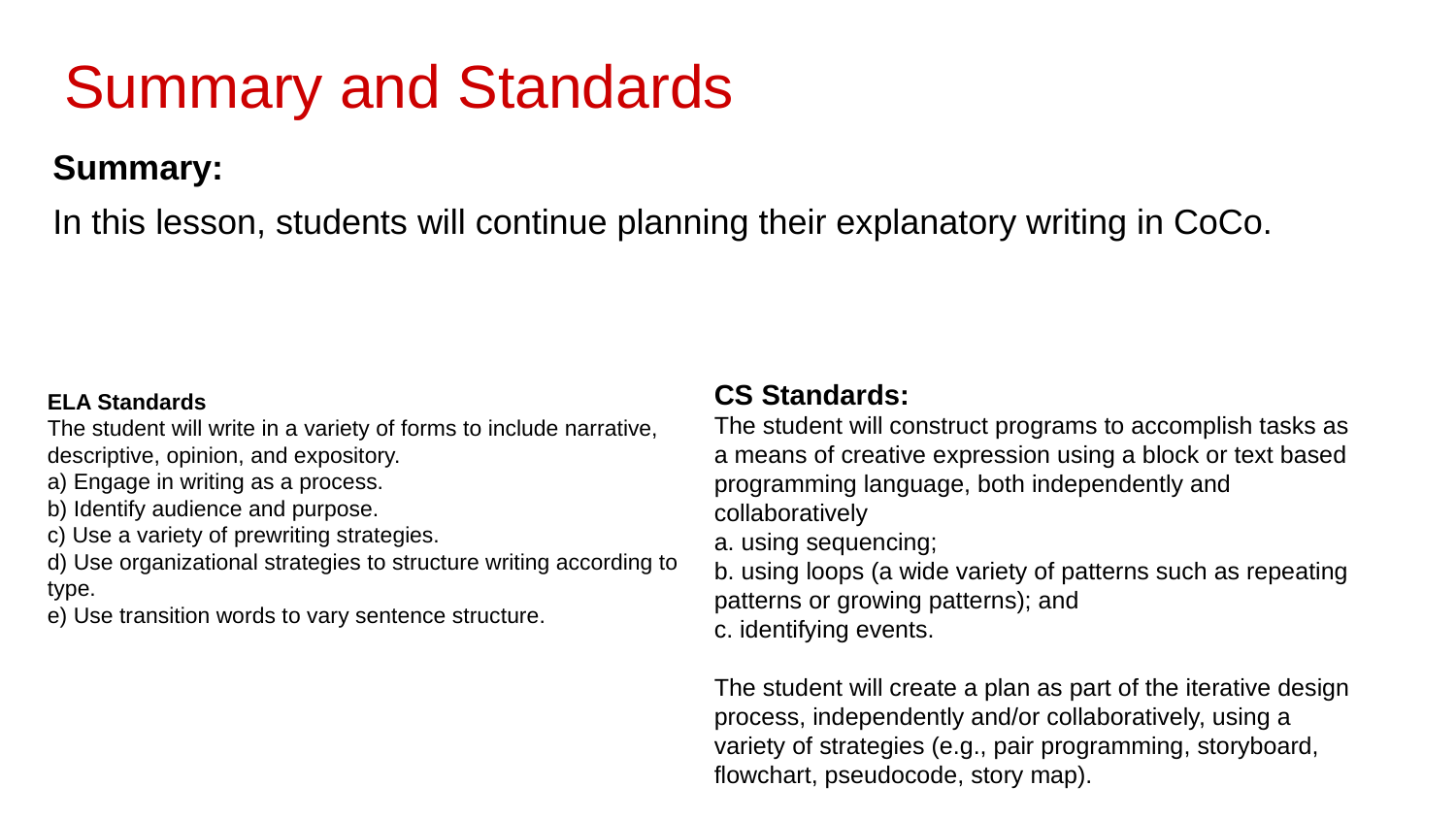

# Summary and Standards
Summary:
In this lesson, students will continue planning their explanatory writing in CoCo.

CS Standards:
The student will construct programs to accomplish tasks as a means of creative expression using a block or text based programming language, both independently and collaboratively
a. using sequencing;
b. using loops (a wide variety of patterns such as repeating patterns or growing patterns); and
c. identifying events.

The student will create a plan as part of the iterative design process, independently and/or collaboratively, using a variety of strategies (e.g., pair programming, storyboard, flowchart, pseudocode, story map).
ELA Standards
The student will write in a variety of forms to include narrative, descriptive, opinion, and expository.
a) Engage in writing as a process.
b) Identify audience and purpose.
c) Use a variety of prewriting strategies.
d) Use organizational strategies to structure writing according to type.
e) Use transition words to vary sentence structure.